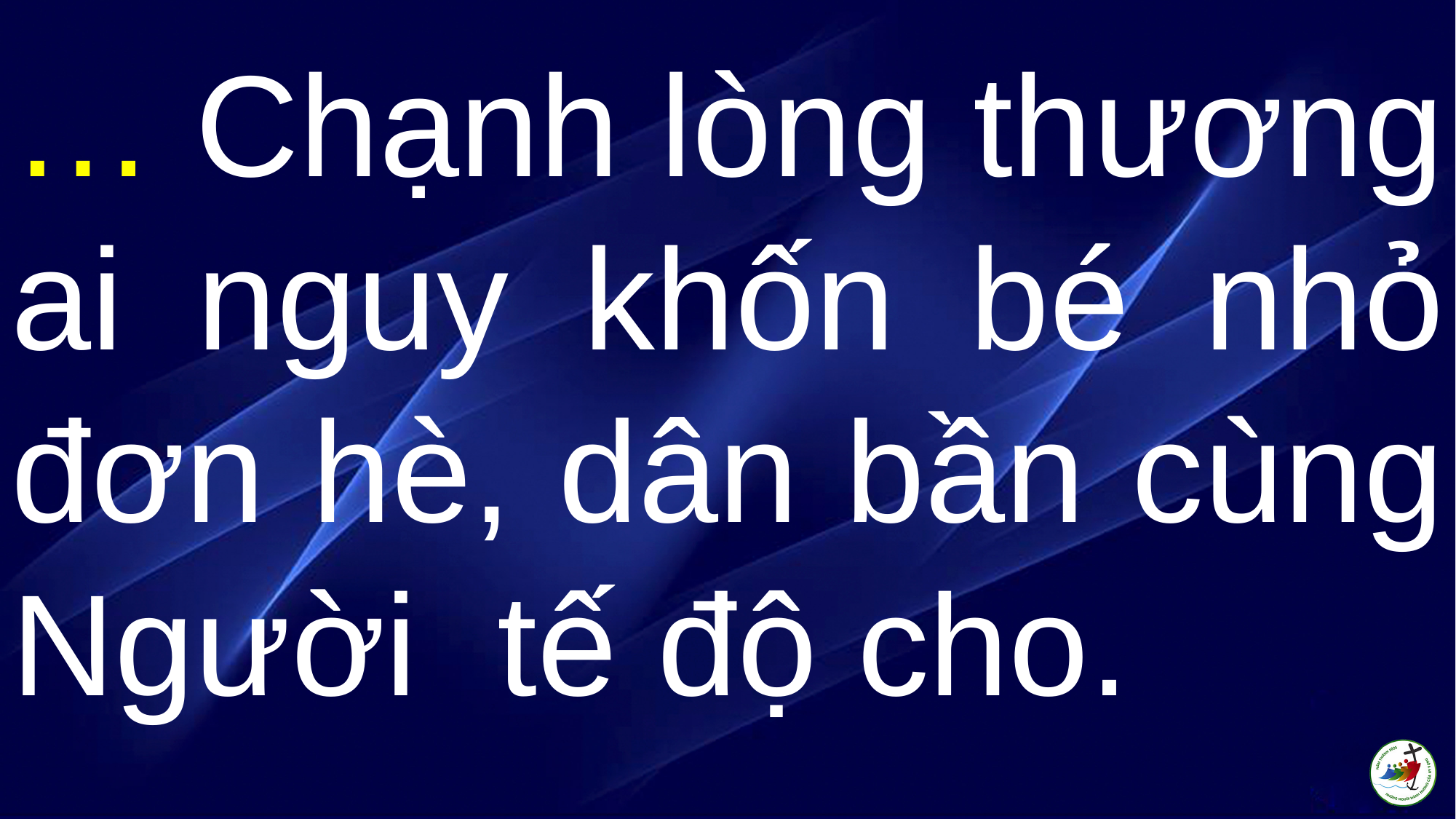

… Chạnh lòng thương ai nguy khốn bé nhỏ đơn hè, dân bần cùng Người  tế độ cho.